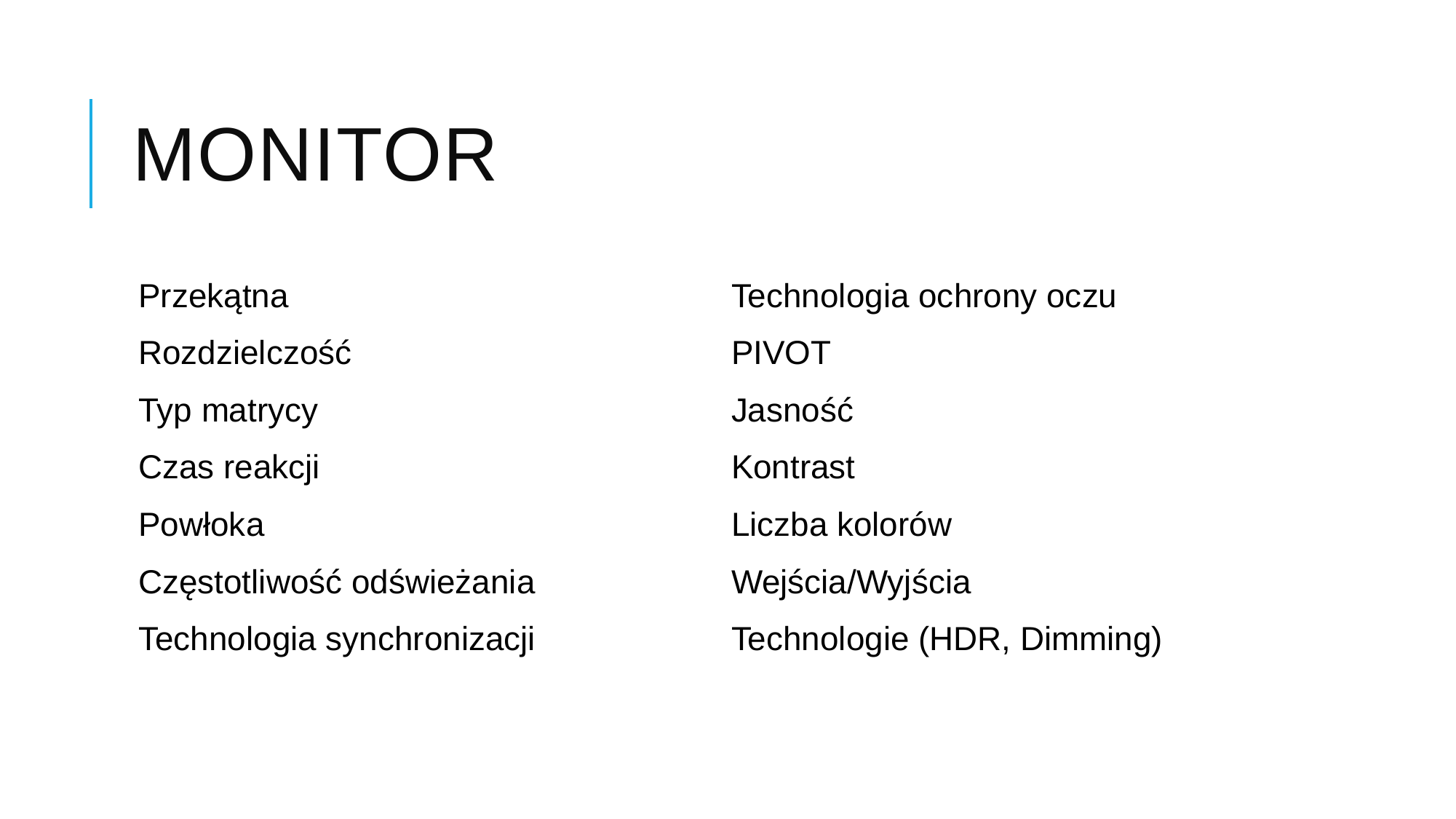

# Monitor
Przekątna
Rozdzielczość
Typ matrycy
Czas reakcji
Powłoka
Częstotliwość odświeżania
Technologia synchronizacji

Technologia ochrony oczu
PIVOT
Jasność
Kontrast
Liczba kolorów
Wejścia/Wyjścia
Technologie (HDR, Dimming)